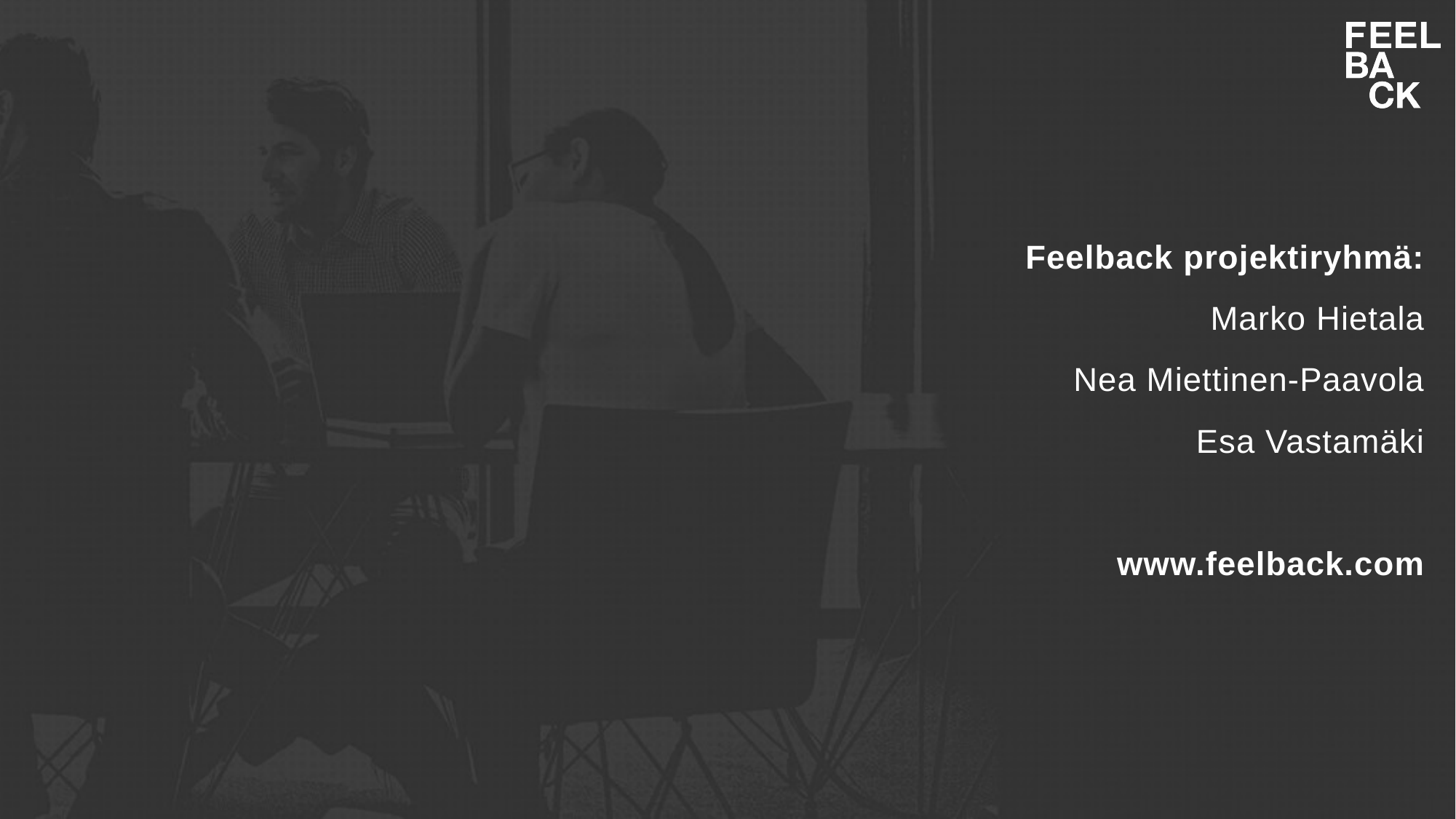

Feelback projektiryhmä:
Marko Hietala
Nea Miettinen-Paavola
Esa Vastamäki

www.feelback.com